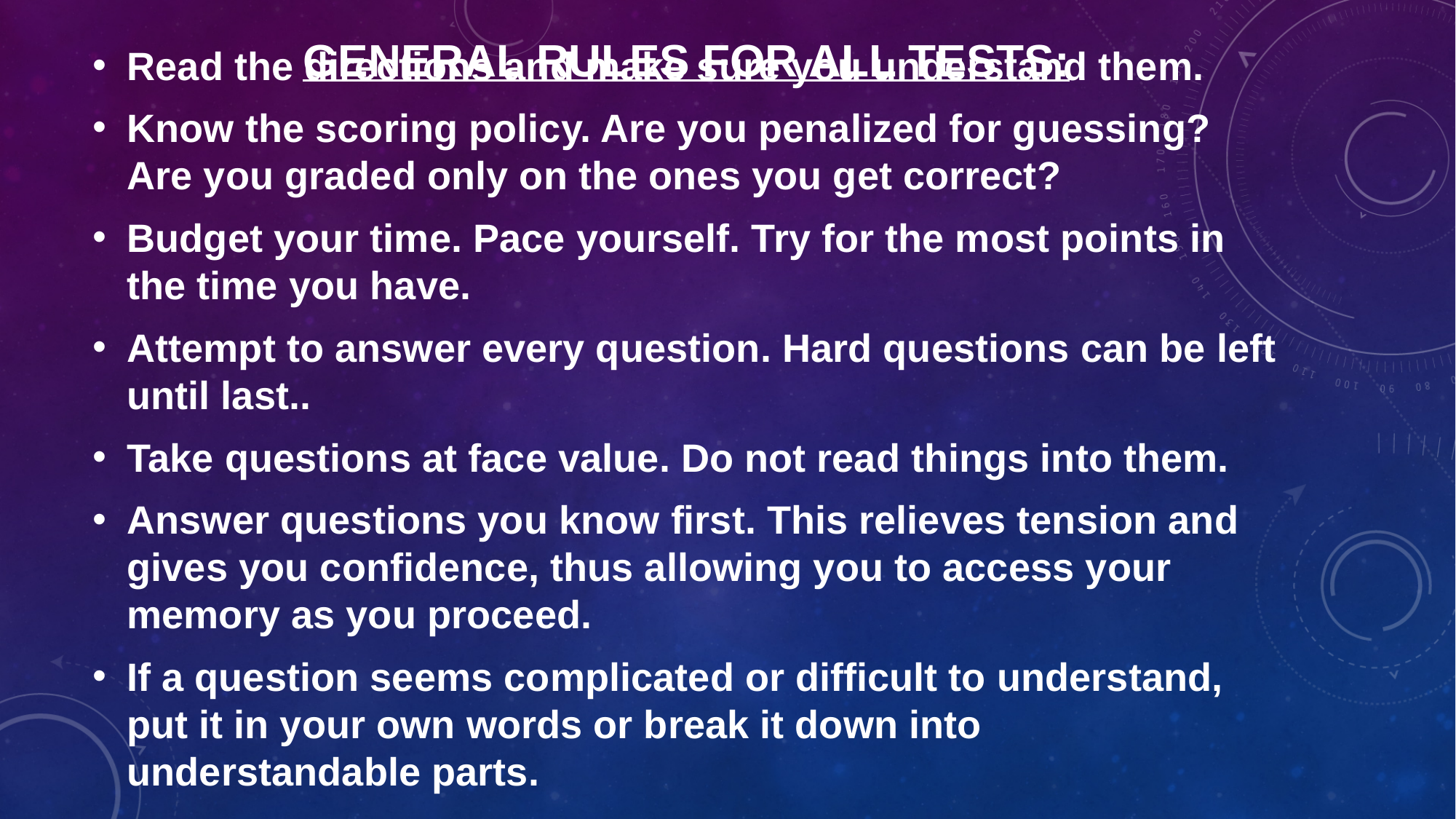

# GENERAL RULES FOR ALL TESTS:
Read the directions and make sure you understand them.
Know the scoring policy. Are you penalized for guessing? Are you graded only on the ones you get correct?
Budget your time. Pace yourself. Try for the most points in the time you have.
Attempt to answer every question. Hard questions can be left until last..
Take questions at face value. Do not read things into them.
Answer questions you know first. This relieves tension and gives you confidence, thus allowing you to access your memory as you proceed.
If a question seems complicated or difficult to understand, put it in your own words or break it down into understandable parts.
Learn from the test. Often the answer to a question is found in another test question.